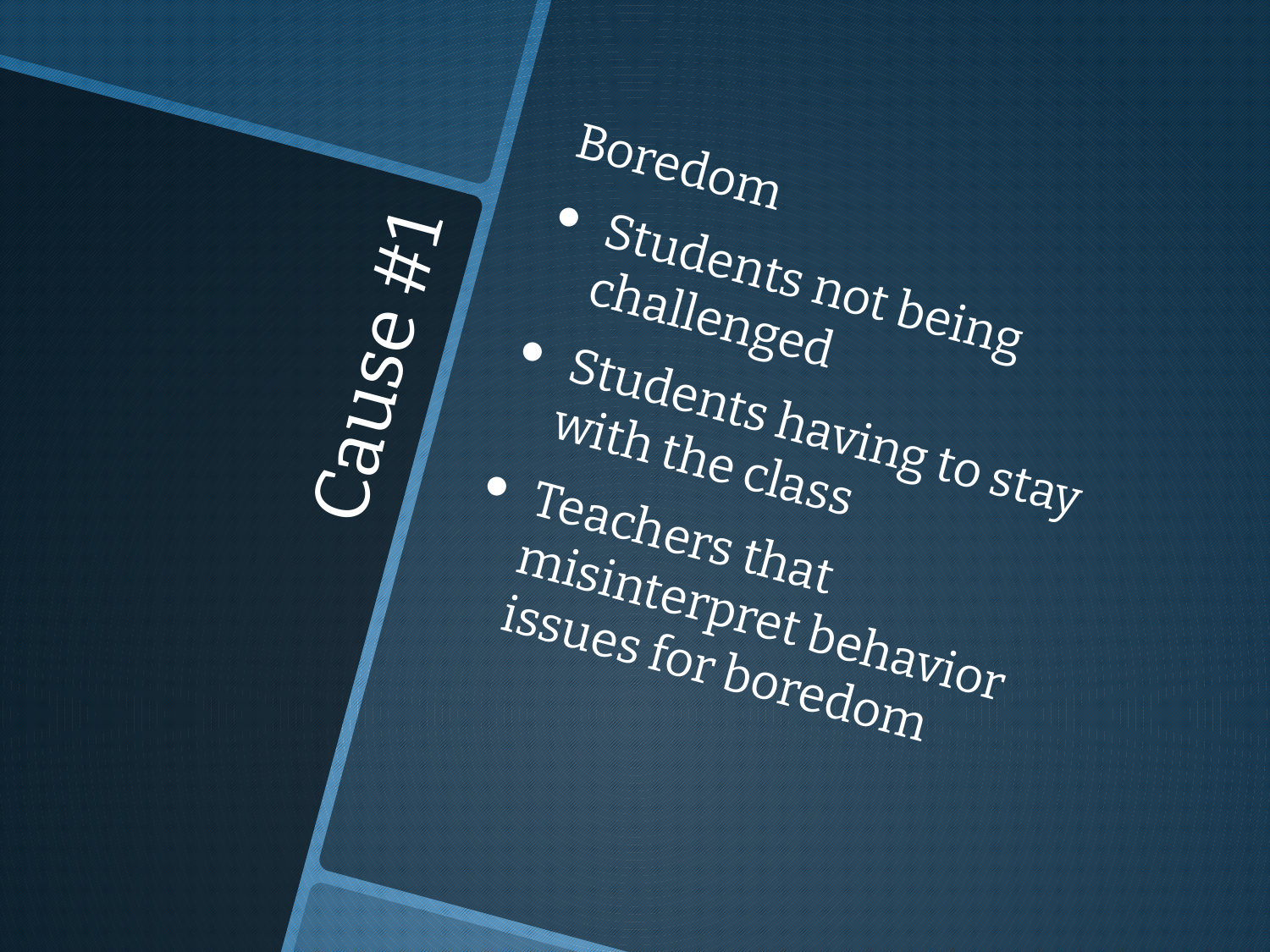

Boredom
Students not being challenged
Students having to stay with the class
Teachers that misinterpret behavior issues for boredom

# Cause #1